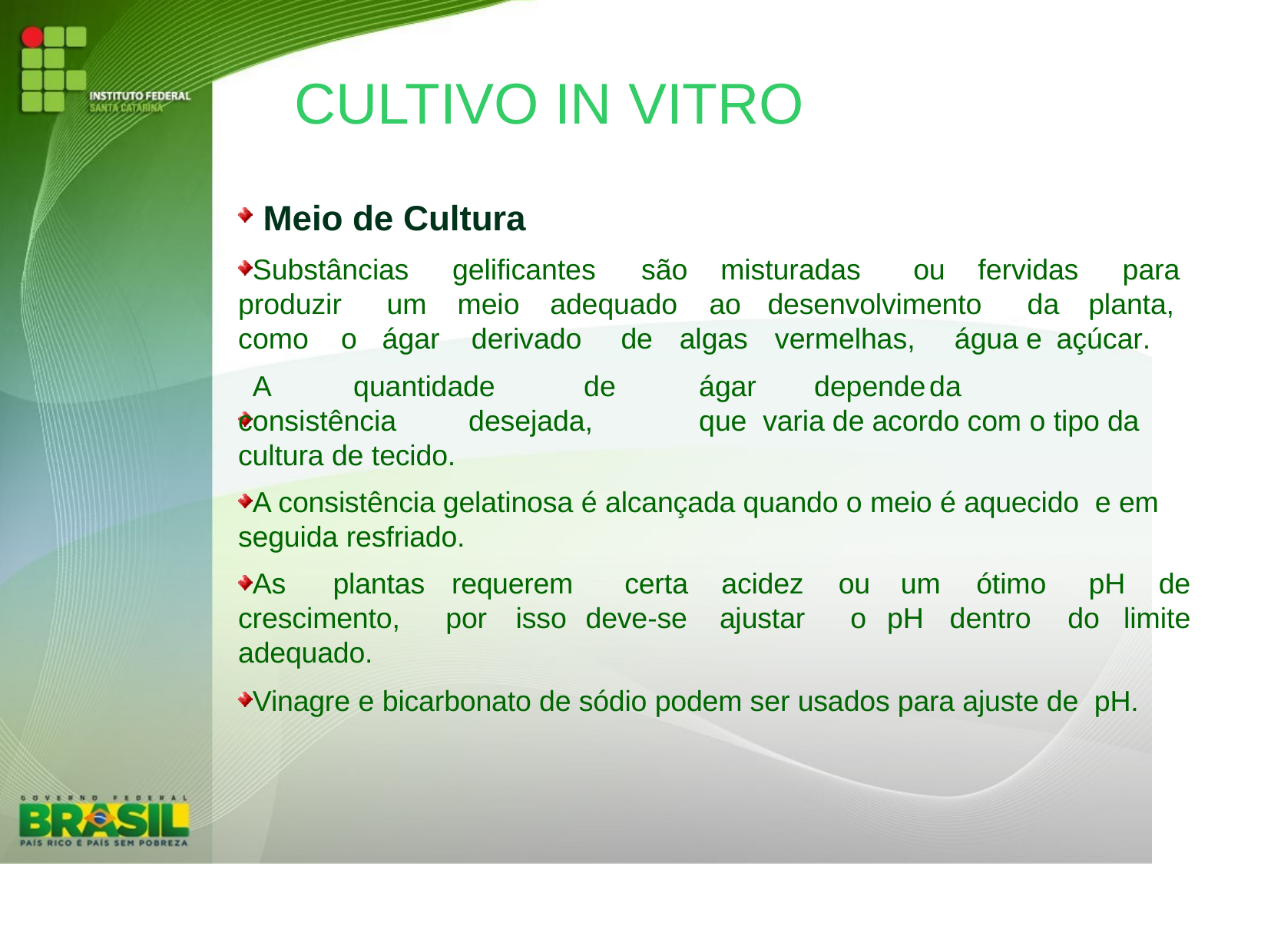

# CULTIVO IN VITRO
Meio de Cultura
Substâncias	gelificantes

são	misturadas	ou
fervidas
para

produzir	um	meio	adequado
ao	desenvolvimento
da	planta,
como	o	ágar	derivado	de	algas	vermelhas,	água e	açúcar.
A	quantidade	de	ágar	depende	da	consistência	desejada,	que  varia de acordo com o tipo da cultura de tecido.
A consistência gelatinosa é alcançada quando o meio é aquecido  e em seguida resfriado.

| As plantas | requerem certa | acidez | ou um ótimo pH de |
| --- | --- | --- | --- |
| crescimento, | por isso deve-se | ajustar | o pH dentro do limite |
| adequado. |  |  |  |

Vinagre e bicarbonato de sódio podem ser usados para ajuste de  pH.